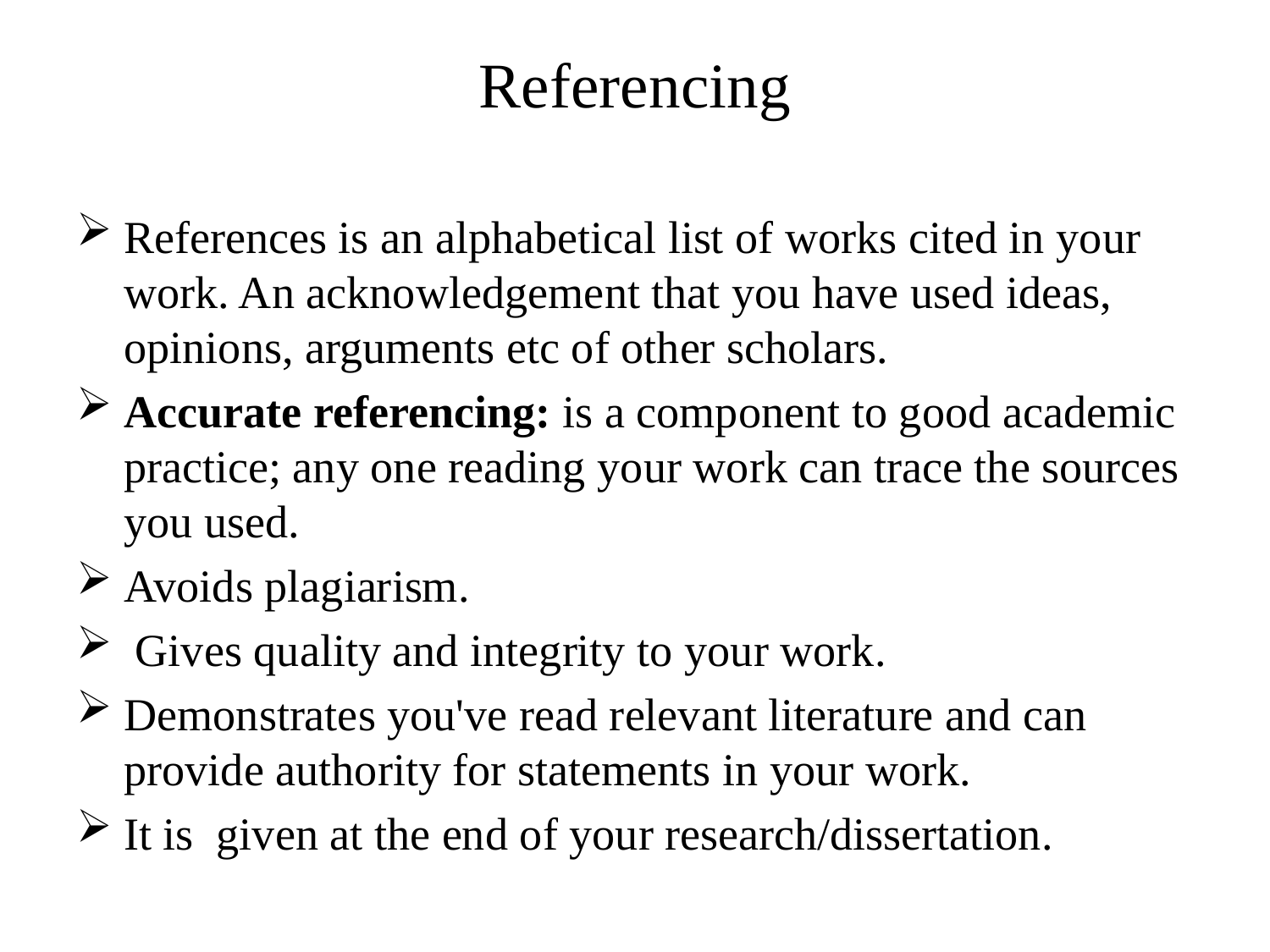

# Referencing
References is an alphabetical list of works cited in your work. An acknowledgement that you have used ideas, opinions, arguments etc of other scholars.
Accurate referencing: is a component to good academic practice; any one reading your work can trace the sources you used.
Avoids plagiarism.
 Gives quality and integrity to your work.
Demonstrates you've read relevant literature and can provide authority for statements in your work.
It is  given at the end of your research/dissertation.